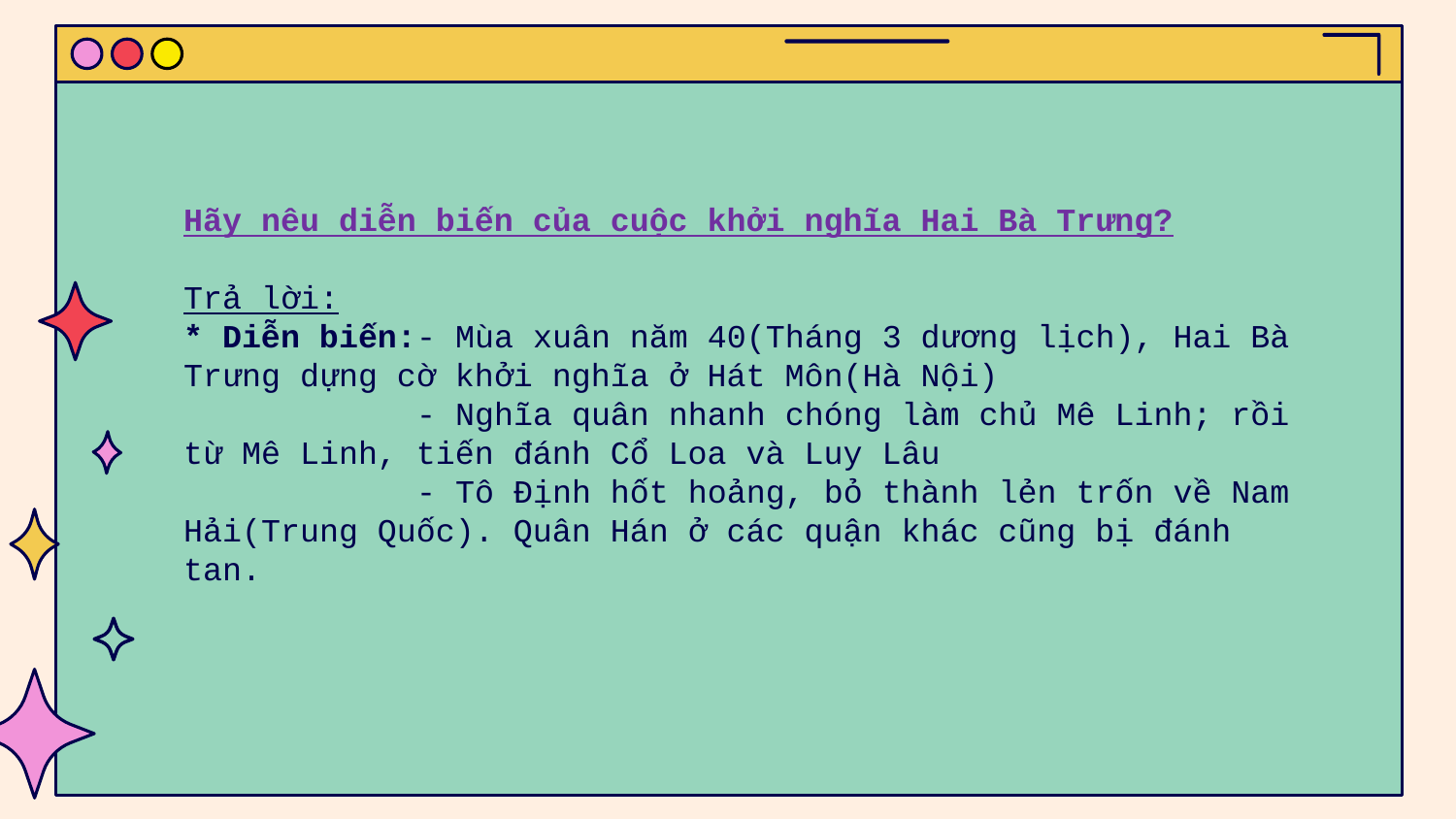

Hãy nêu diễn biến của cuộc khởi nghĩa Hai Bà Trưng?

Trả lời:
* Diễn biến:- Mùa xuân năm 40(Tháng 3 dương lịch), Hai Bà Trưng dựng cờ khởi nghĩa ở Hát Môn(Hà Nội)
            - Nghĩa quân nhanh chóng làm chủ Mê Linh; rồi từ Mê Linh, tiến đánh Cổ Loa và Luy Lâu
            - Tô Định hốt hoảng, bỏ thành lẻn trốn về Nam Hải(Trung Quốc). Quân Hán ở các quận khác cũng bị đánh tan.

#